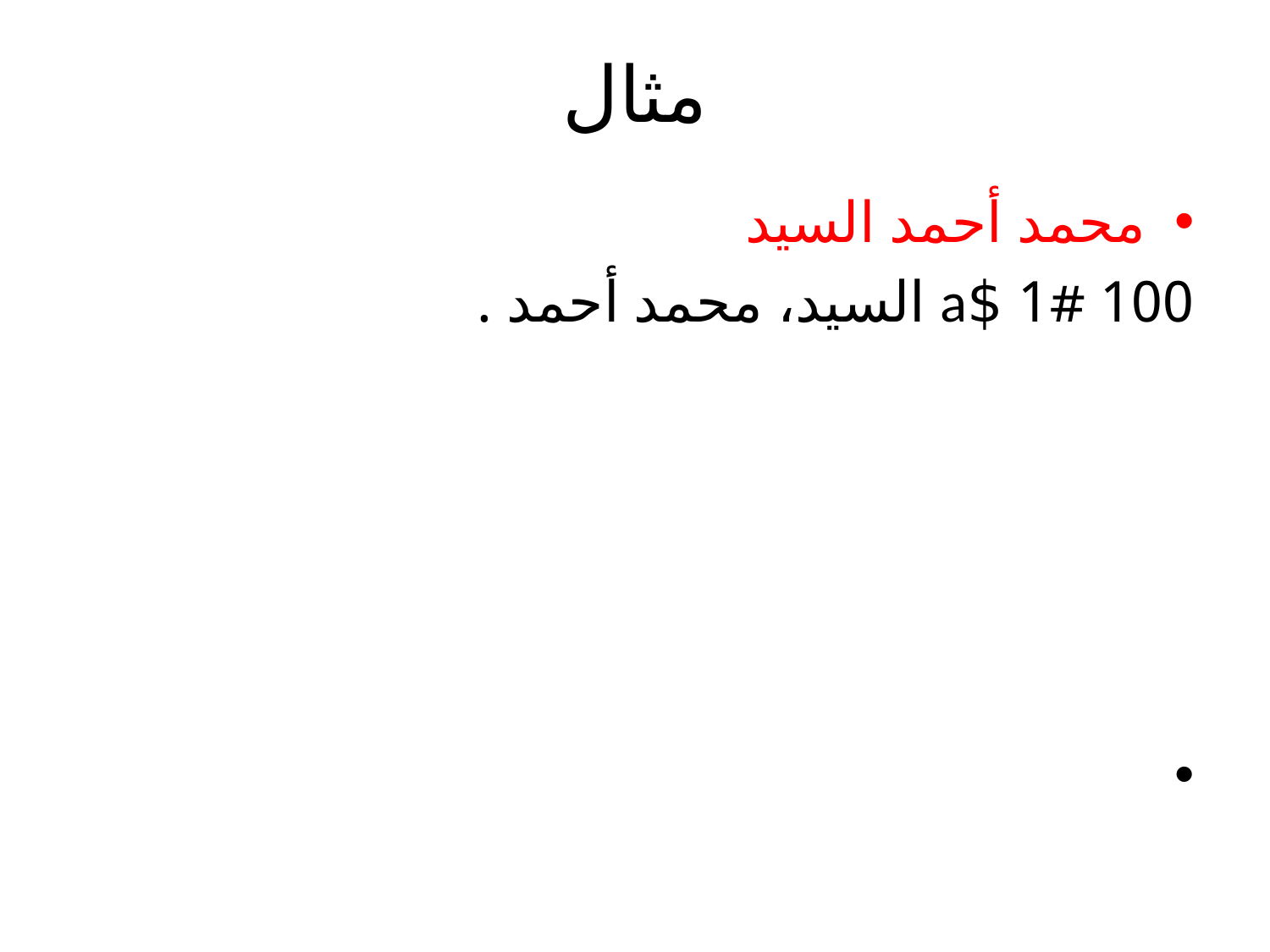

مثال
محمد أحمد السيد
100 1# $a السيد، محمد أحمد .